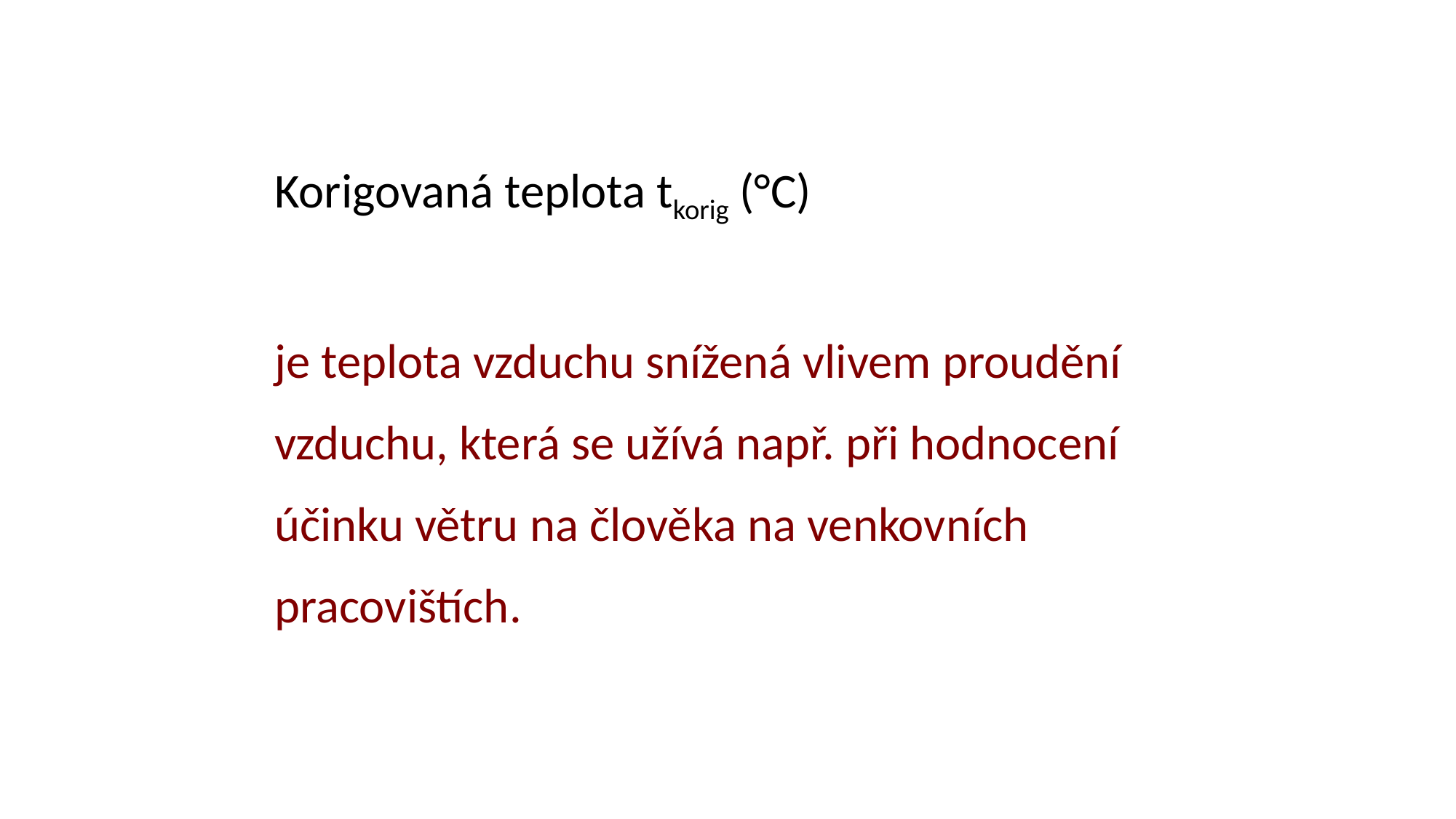

# Korigovaná teplota tkorig (°C) je teplota vzduchu snížená vlivem proudění vzduchu, která se užívá např. při hodnocení účinku větru na člověka na venkovních pracovištích.